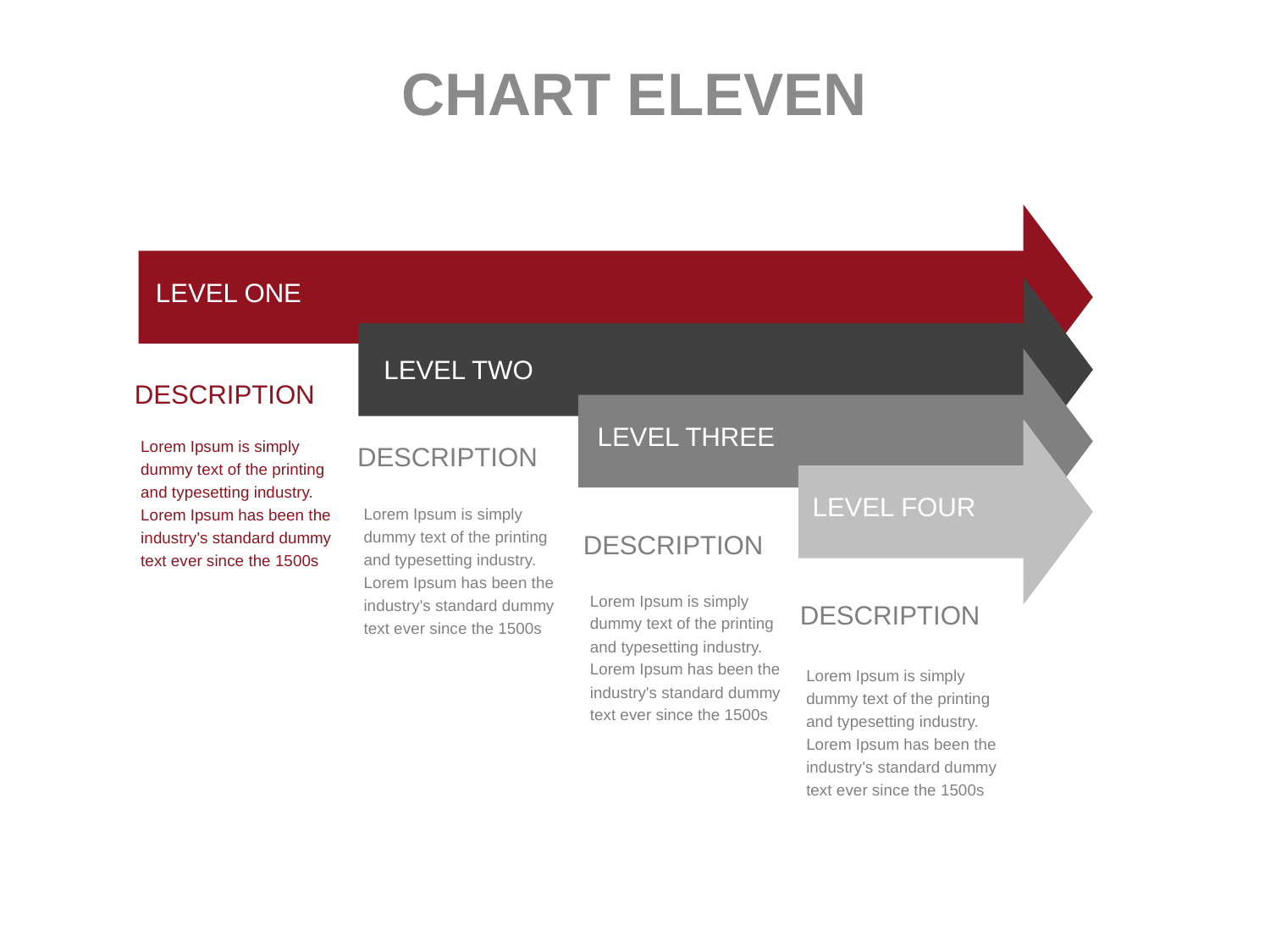

CHART ELEVEN

LEVEL ONE

LEVEL TWO

LEVEL THREE
DESCRIPTION
Lorem Ipsum is simply dummy text of the printing and typesetting industry. Lorem Ipsum has been the industry's standard dummy text ever since the 1500s

LEVEL FOUR
DESCRIPTION
Lorem Ipsum is simply dummy text of the printing and typesetting industry. Lorem Ipsum has been the industry's standard dummy text ever since the 1500s
DESCRIPTION
Lorem Ipsum is simply dummy text of the printing and typesetting industry. Lorem Ipsum has been the industry's standard dummy text ever since the 1500s
DESCRIPTION
Lorem Ipsum is simply dummy text of the printing and typesetting industry. Lorem Ipsum has been the industry's standard dummy text ever since the 1500s